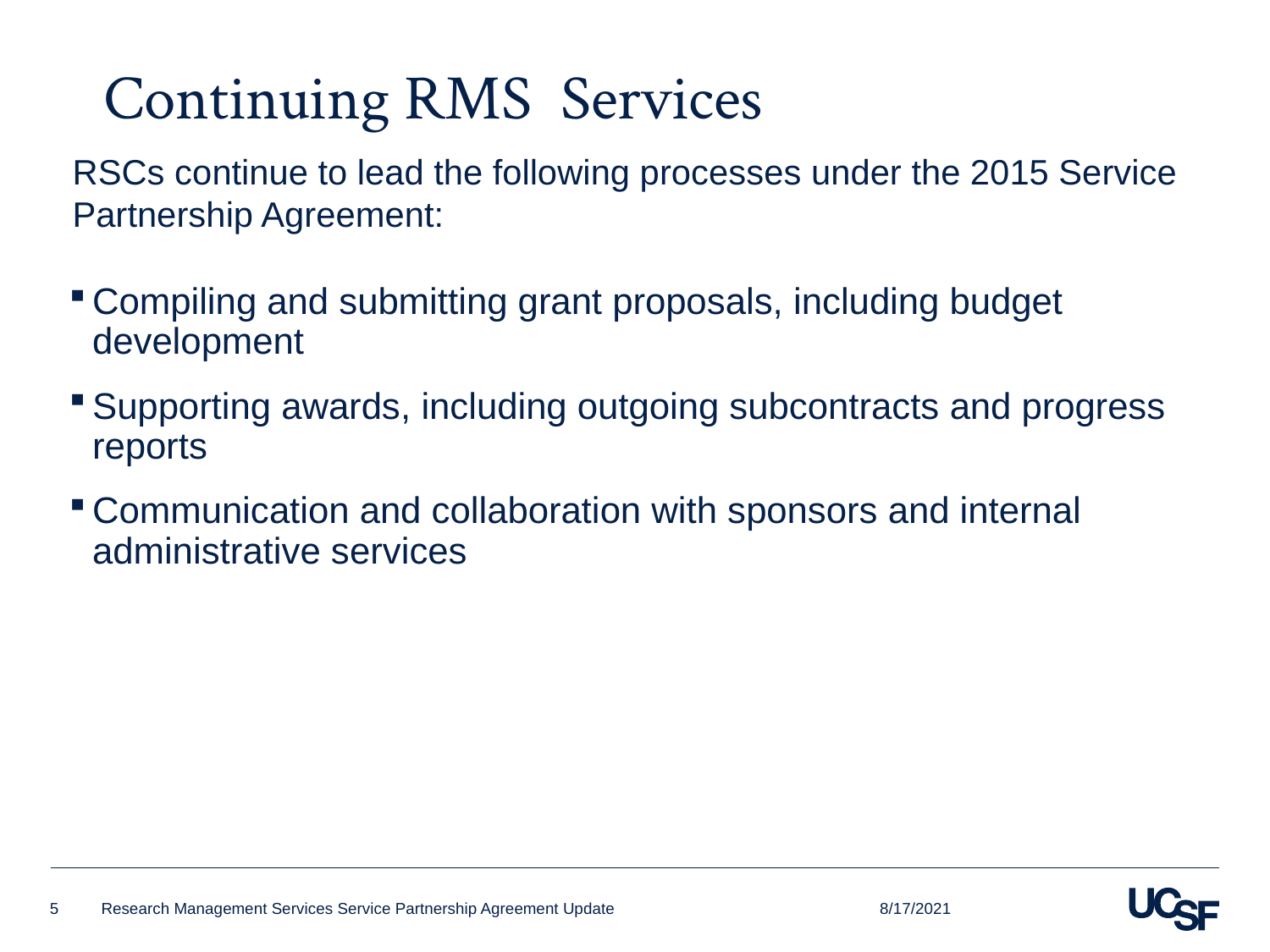

# Continuing RMS  Services
RSCs continue to lead the following processes under the 2015 Service Partnership Agreement:
Compiling and submitting grant proposals, including budget development
Supporting awards, including outgoing subcontracts and progress reports
Communication and collaboration with sponsors and internal administrative services
8/17/2021
5
Research Management Services Service Partnership Agreement Update